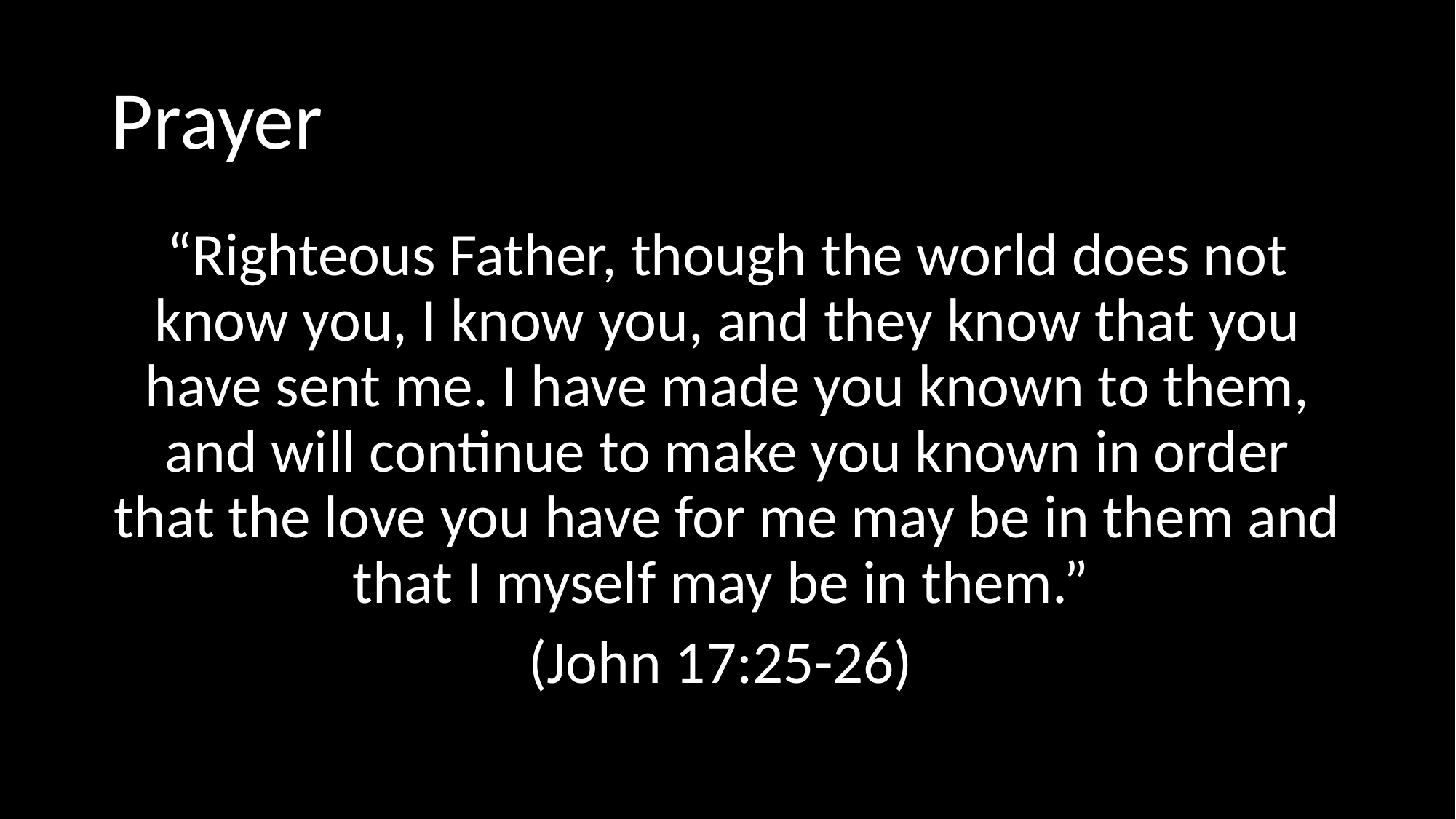

# Prayer
“Righteous Father, though the world does not know you, I know you, and they know that you have sent me. I have made you known to them, and will continue to make you known in order that the love you have for me may be in them and that I myself may be in them.”
(John 17:25-26)